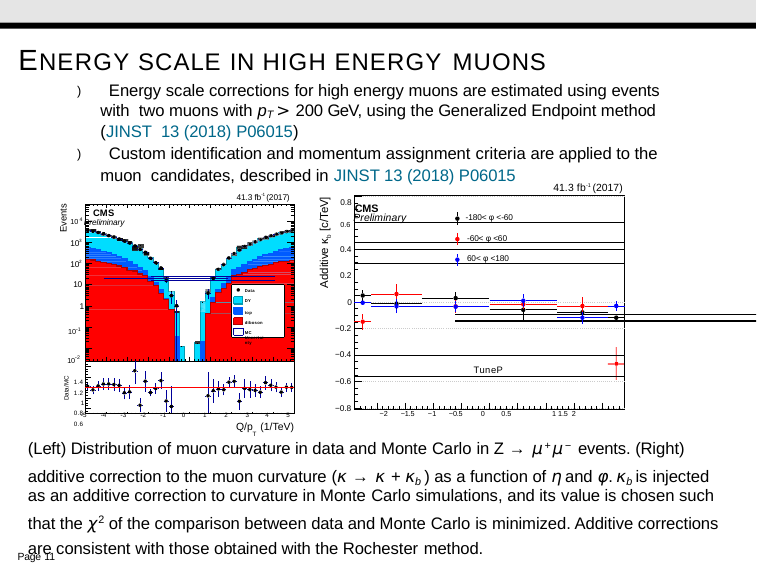

# ENERGY SCALE IN HIGH ENERGY MUONS
) Energy scale corrections for high energy muons are estimated using events with  two muons with pT > 200 GeV, using the Generalized Endpoint method (JINST  13 (2018) P06015)
) Custom identification and momentum assignment criteria are applied to the muon  candidates, described in JINST 13 (2018) P06015
41.3 fb-1 (2017)
0.8 CMS
41.3 fb-1 (2017)
Additive κb [c/TeV]

Events

CMS
10 Preliminary

0.6 Preliminary

-180< φ <-60

4

-60< φ <60

103

0.4

60< φ <180

102

0.2

10

Data

DY
top  diboson

MC Uncertainty

0

1

10−1

10−2

1.4
1.2
1
0.8
0.6

−0.2

−0.4

TuneP

Data/MC

−0.6

−0.8

−5       −4       −3       −2       −1       0        1        2        3       4       5	−2      −1.5       −1      −0.5        0        0.5	1 1.5 2
Q/p  (1/TeV)	η

T
(Left) Distribution of muon curvature in data and Monte Carlo in Z → µ+µ− events. (Right)  additive correction to the muon curvature (κ → κ + κb ) as a function of η and φ. κb is injected
as an additive correction to curvature in Monte Carlo simulations, and its value is chosen such  that the χ2 of the comparison between data and Monte Carlo is minimized. Additive corrections  are consistent with those obtained with the Rochester method.
Page 11